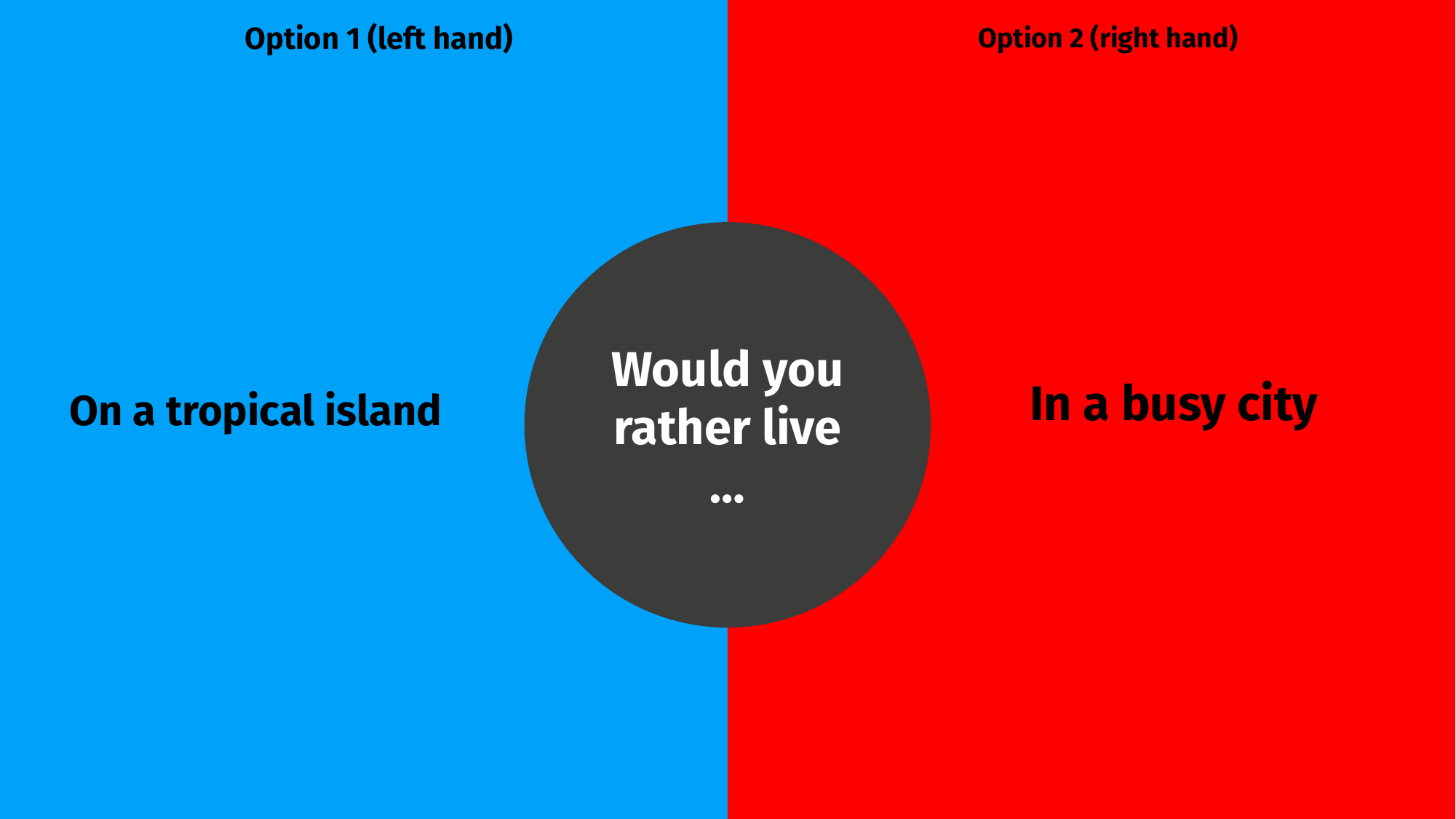

Option 2 (right hand)
Option 1 (left hand)
Would you rather live …
On a tropical island
In a busy city